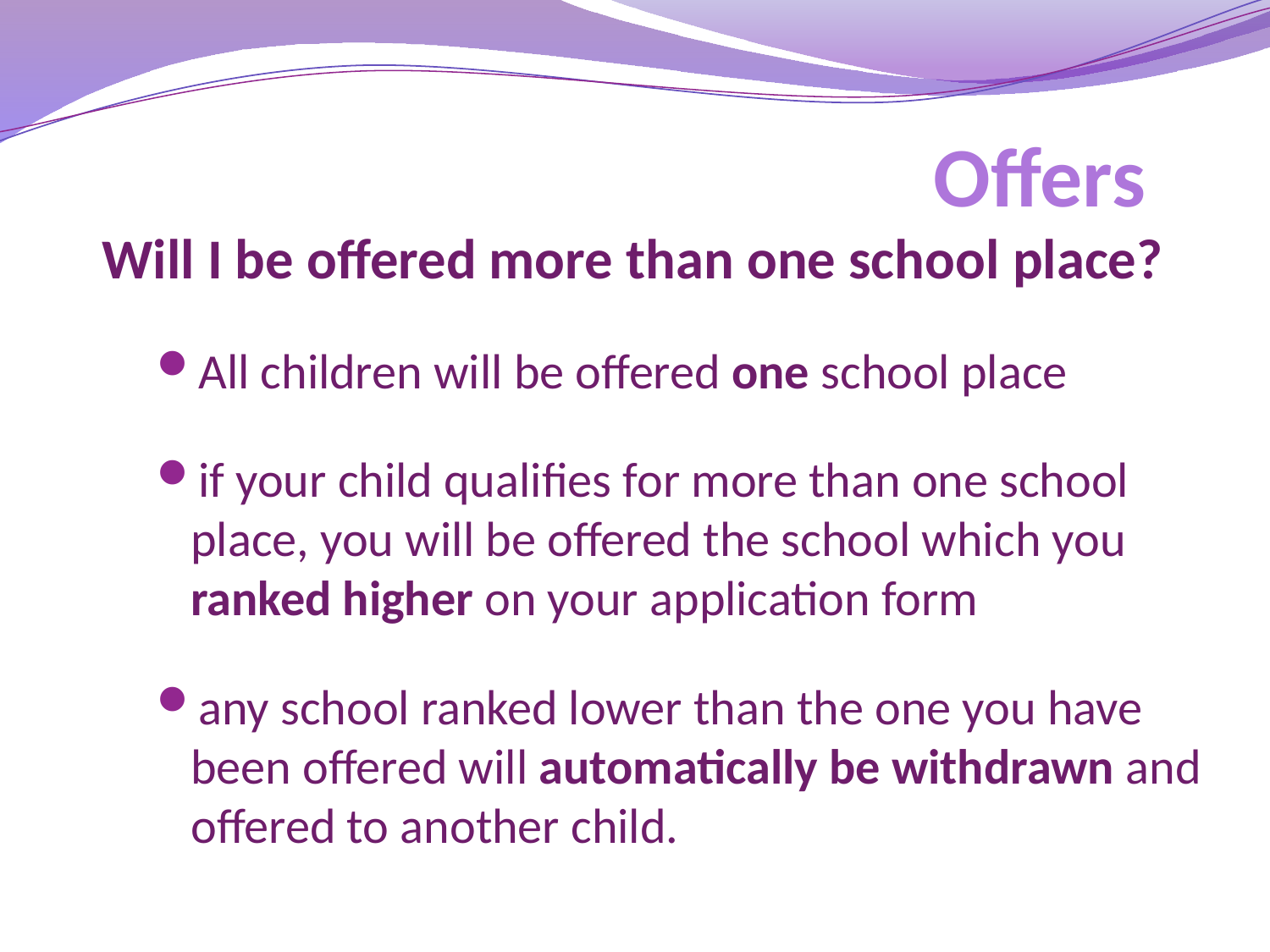

# Offers
Will I be offered more than one school place?
All children will be offered one school place
if your child qualifies for more than one school place, you will be offered the school which you ranked higher on your application form
any school ranked lower than the one you have been offered will automatically be withdrawn and offered to another child.